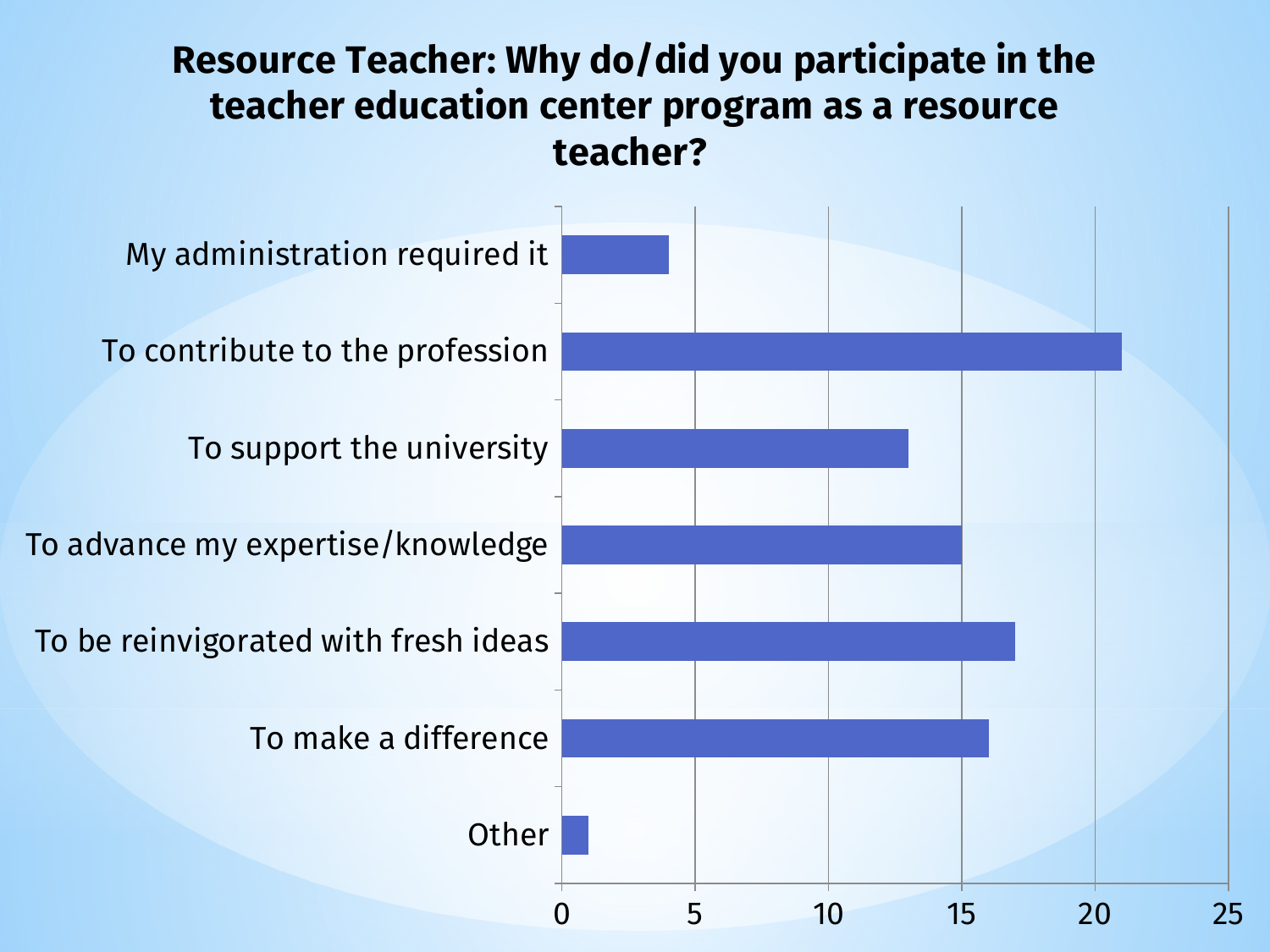

### Chart: Resource Teacher: Why do/did you participate in the teacher education center program as a resource teacher?

| Category | Why do/did you participate in the teacher education program as a resource teacher? Check all that may apply. |
|---|---|
| Other | 1.0 |
| To make a difference | 16.0 |
| To be reinvigorated with fresh ideas | 17.0 |
| To advance my expertise/knowledge | 15.0 |
| To support the university | 13.0 |
| To contribute to the profession | 21.0 |
| My administration required it | 4.0 |